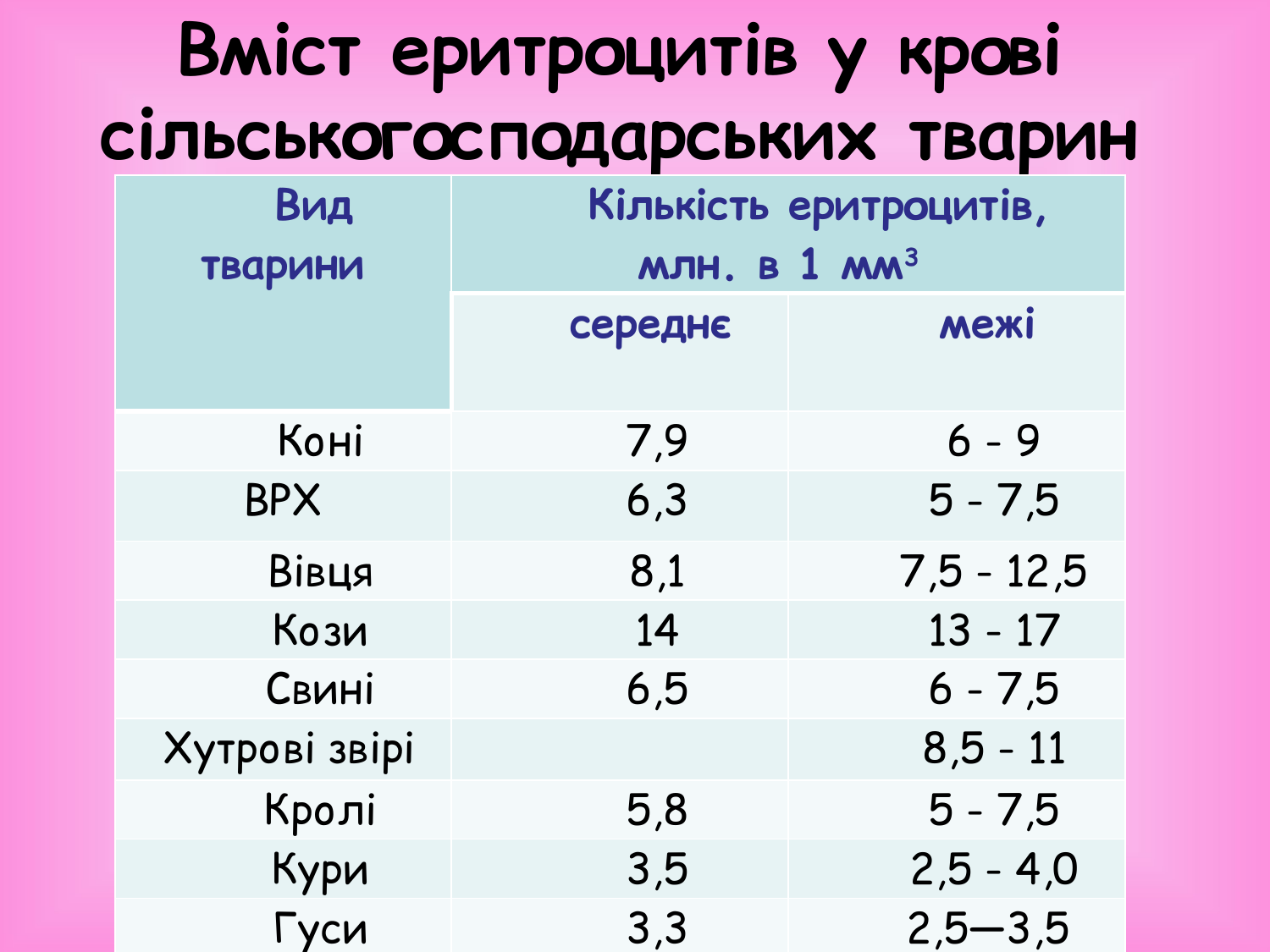

# Вміст еритроцитів у крові сільськогосподарських тварин
| Вид тварини | Кількість еритроцитів, млн. в 1 мм3 |  |
| --- | --- | --- |
|  | середнє | межі |
| Коні | 7,9 | 6 - 9 |
| ВРХ | 6,3 | 5 - 7,5 |
| Вівця | 8,1 | 7,5 - 12,5 |
| Кози | 14 | 13 - 17 |
| Свині | 6,5 | 6 - 7,5 |
| Хутрові звірі |  | 8,5 - 11 |
| Кролі | 5,8 | 5 - 7,5 |
| Кури | 3,5 | 2,5 - 4,0 |
| Гуси | 3,3 | 2,5—3,5 |
| Качки | 3,5 | 3,0—4,5 |
| Риби |  | 1,2 - 2,5 |